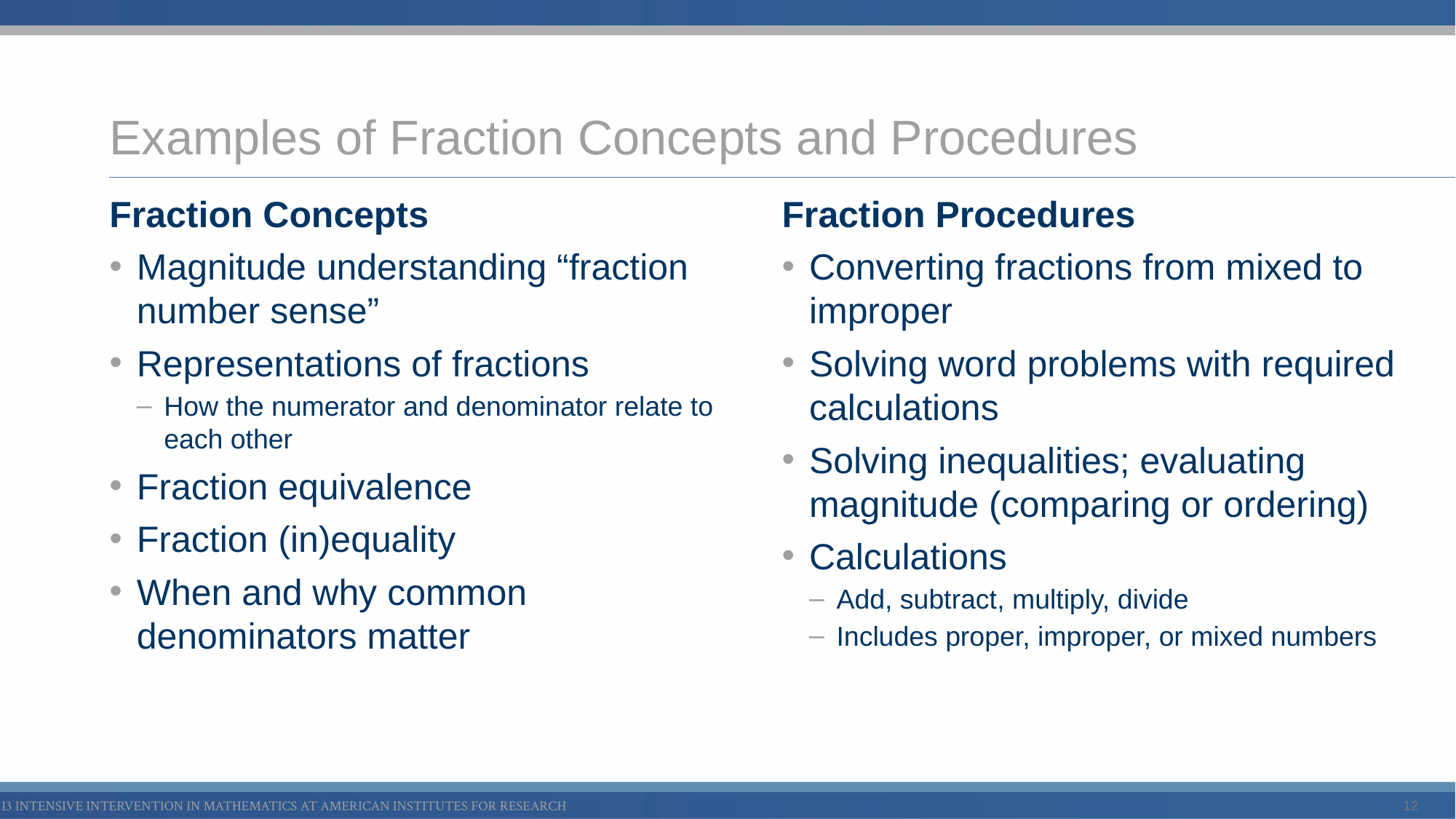

# Examples of Fraction Concepts and Procedures
Fraction Concepts
Magnitude understanding “fraction number sense”
Representations of fractions
How the numerator and denominator relate to each other
Fraction equivalence
Fraction (in)equality
When and why common denominators matter
Fraction Procedures
Converting fractions from mixed to improper
Solving word problems with required calculations
Solving inequalities; evaluating magnitude (comparing or ordering)
Calculations
Add, subtract, multiply, divide
Includes proper, improper, or mixed numbers
12